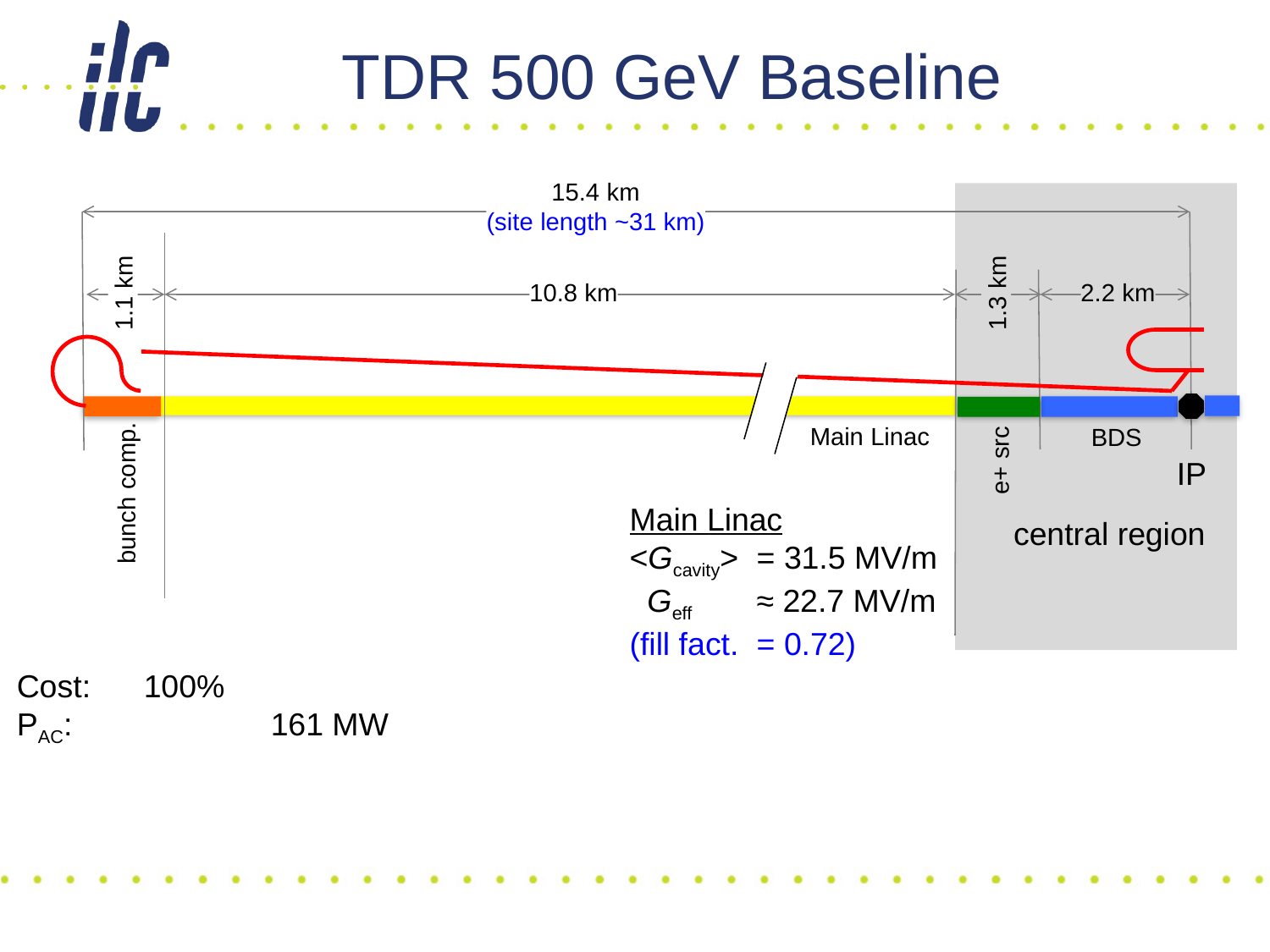

# TDR 500 GeV Baseline
15.4 km
(site length ~31 km)

10.8 km
2.2 km
1.1 km
1.3 km

Main Linac
BDS
e+ src
IP
bunch comp.
Main Linac
<Gcavity>	= 31.5 MV/m
  Geff		≈ 22.7 MV/m
(fill fact.	= 0.72)
central region
Cost: 	100%
PAC:		161 MW